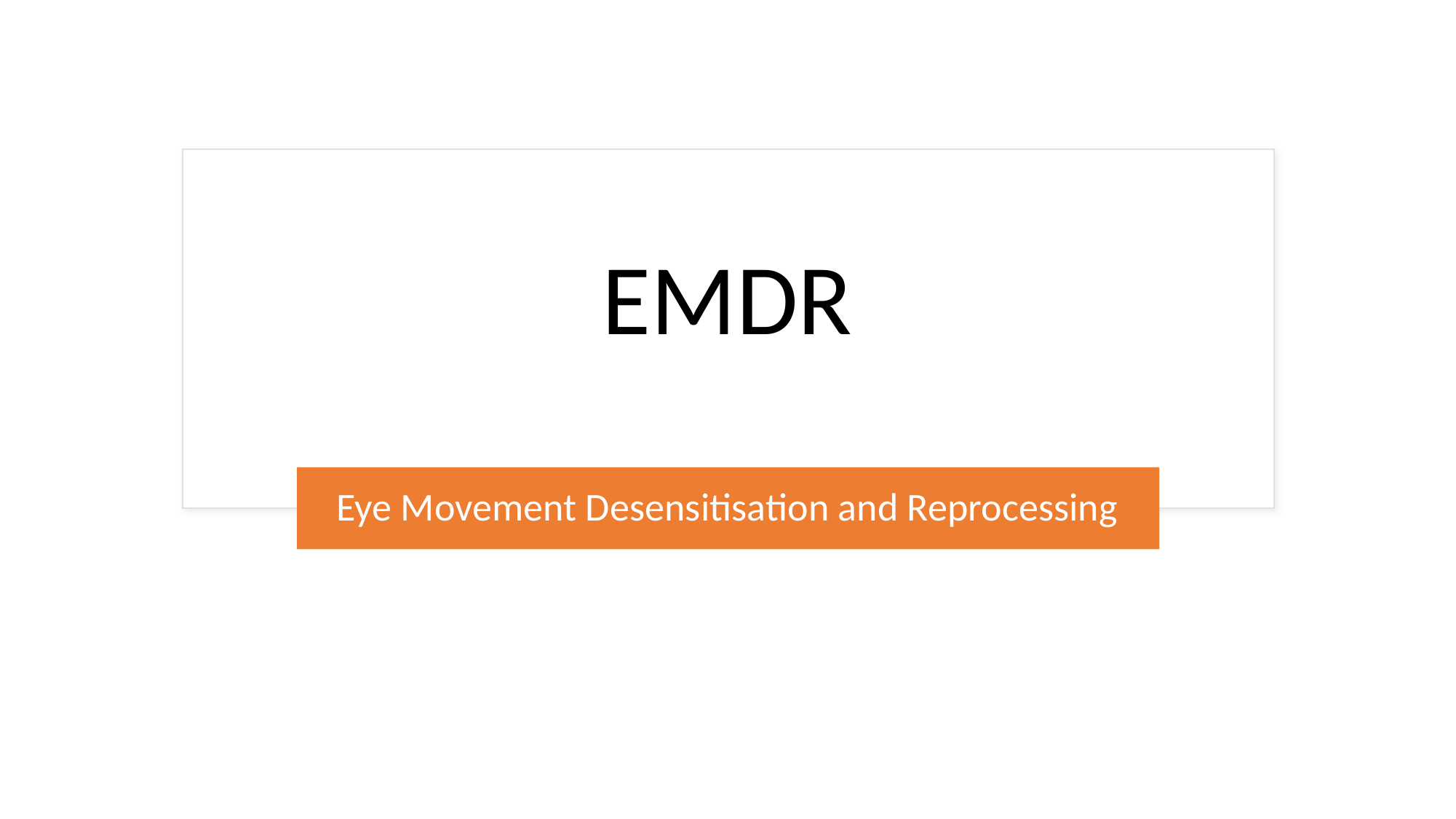

# EMDR

Eye Movement Desensitisation and Reprocessing